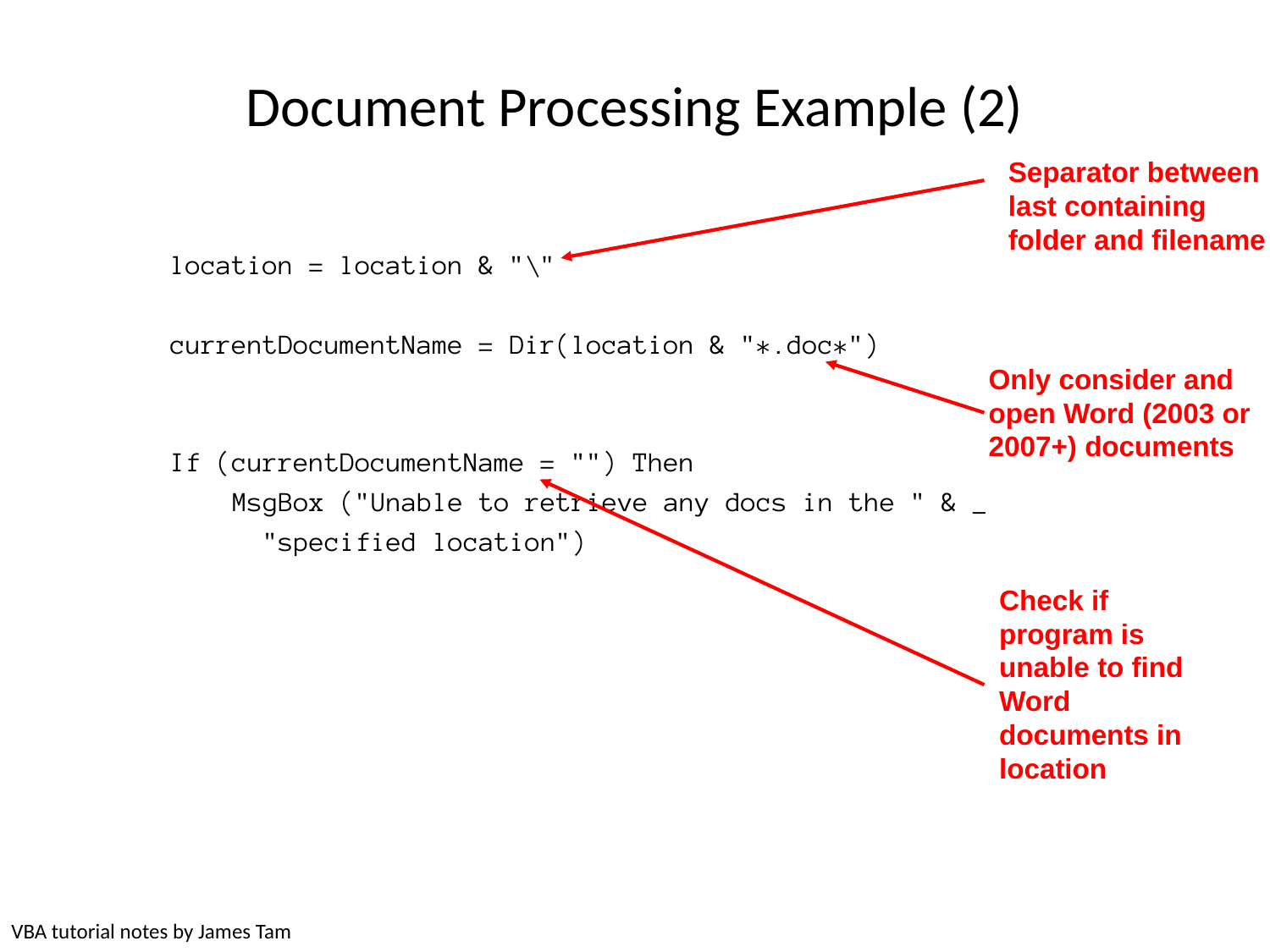

# Document Processing Example (2)
Separator between last containing folder and filename

    location = location & "\"

    currentDocumentName = Dir(location & "*.doc*")

    If (currentDocumentName = "") Then
        MsgBox ("Unable to retrieve any docs in the " & _
          "specified location")
Only consider and open Word (2003 or 2007+) documents
Check if program is unable to find Word documents in location